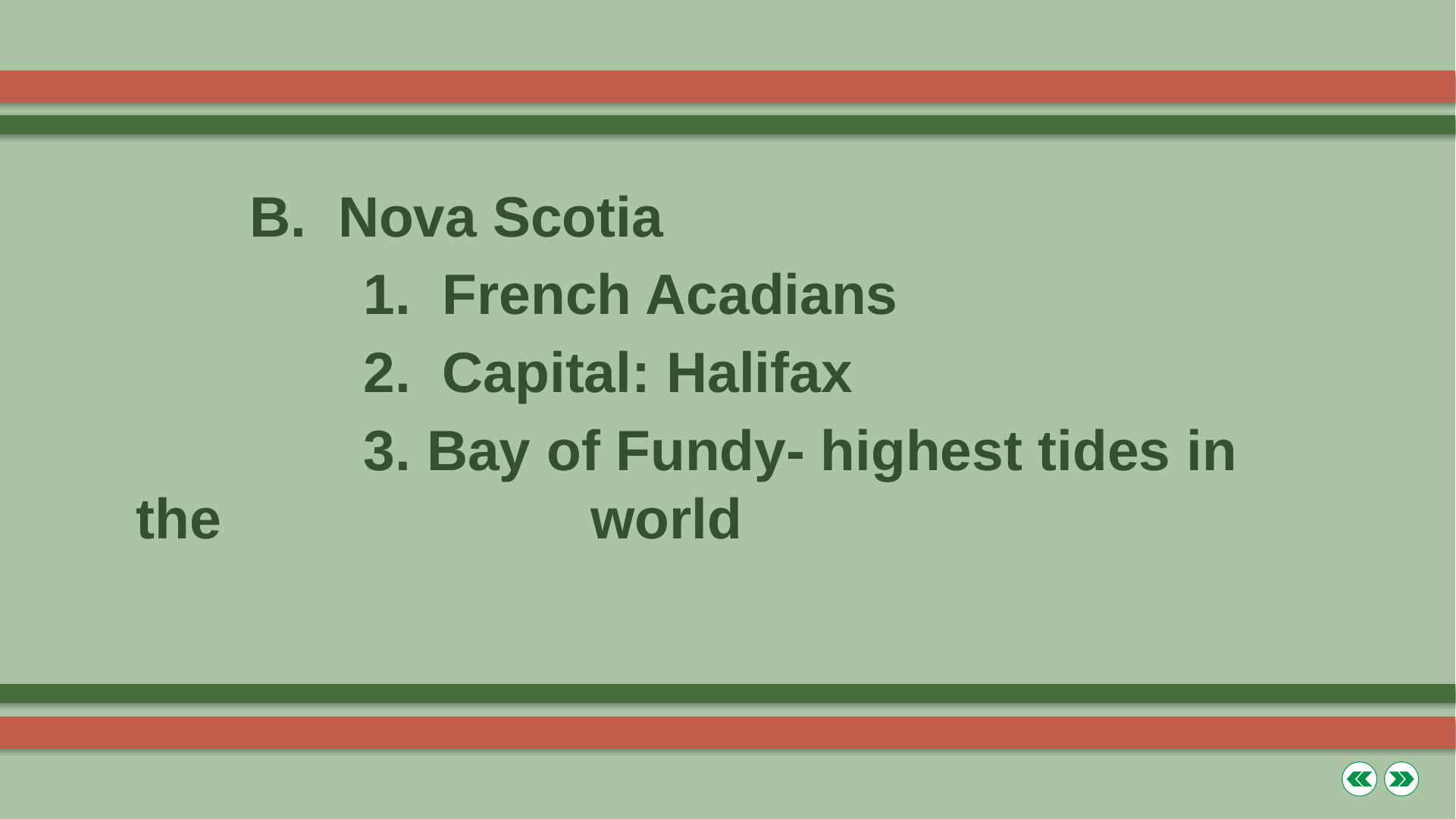

B.  Nova Scotia
		1.  French Acadians
		2.  Capital: Halifax
		3. Bay of Fundy- highest tides in the 				world